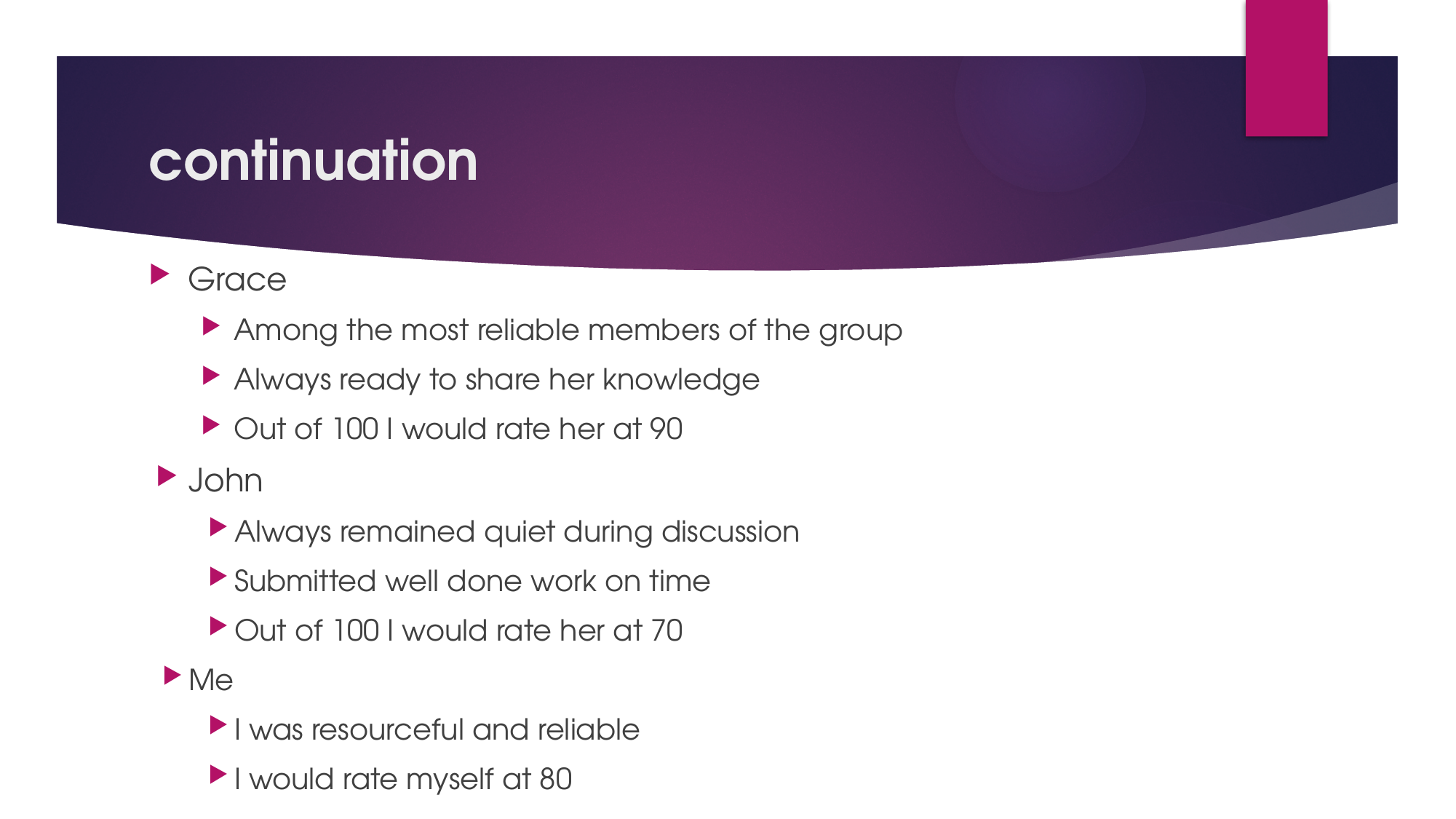

# continuation
Grace
Among the most reliable members of the group
Always ready to share her knowledge
Out of 100 I would rate her at 90
John
Always remained quiet during discussion
Submitted well done work on time
Out of 100 I would rate her at 70
Me
I was resourceful and reliable
I would rate myself at 80